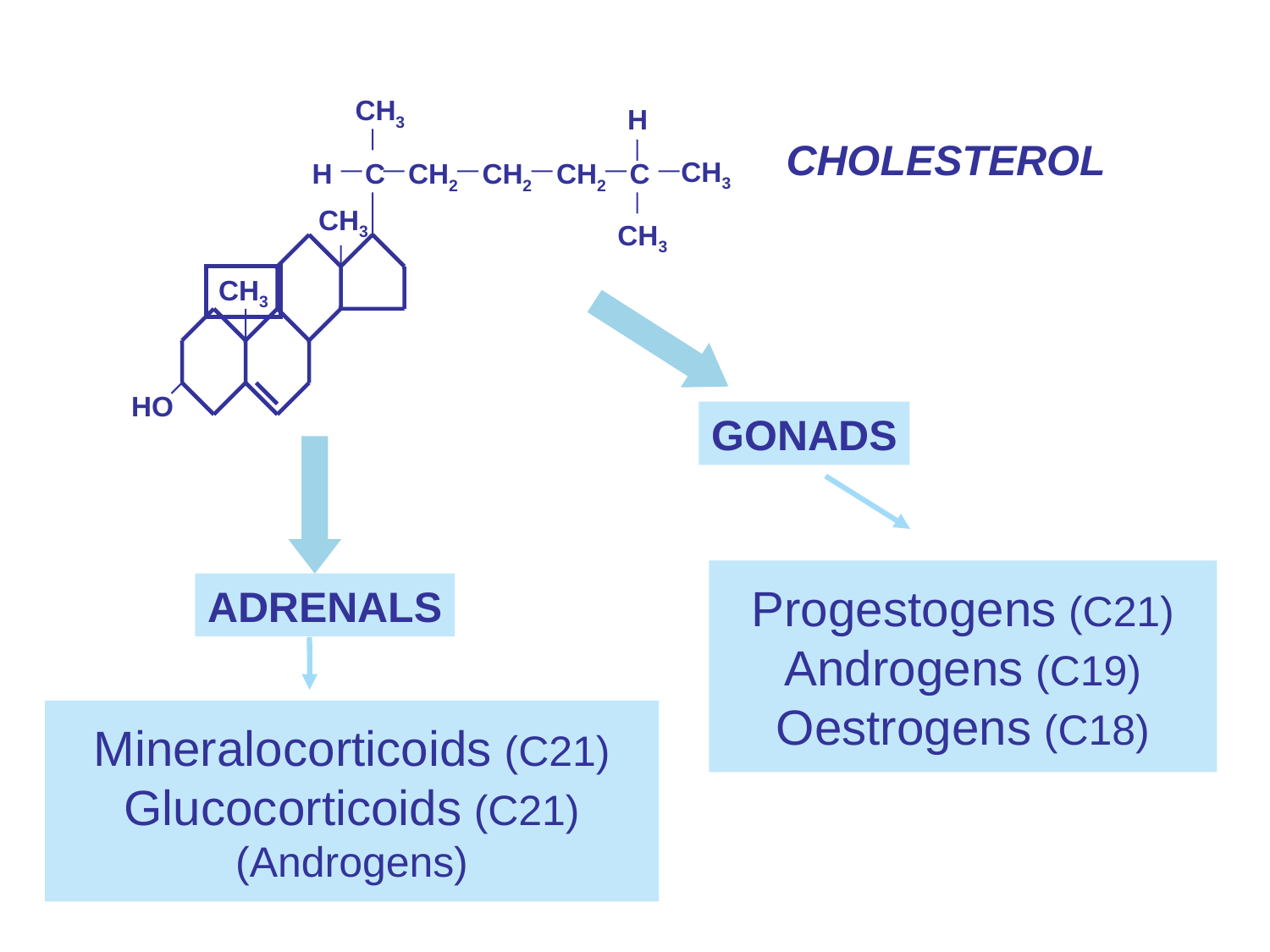

CH3
H
CHOLESTEROL

CH3
C
CH2
CH2
CH2
C
H

CH3
CH3

CH3

GONADS

Progestogens (C21)
Androgens (C19)
Oestrogens (C18)

HO

ADRENALS

Mineralocorticoids (C21)
Glucocorticoids (C21)
(Androgens)